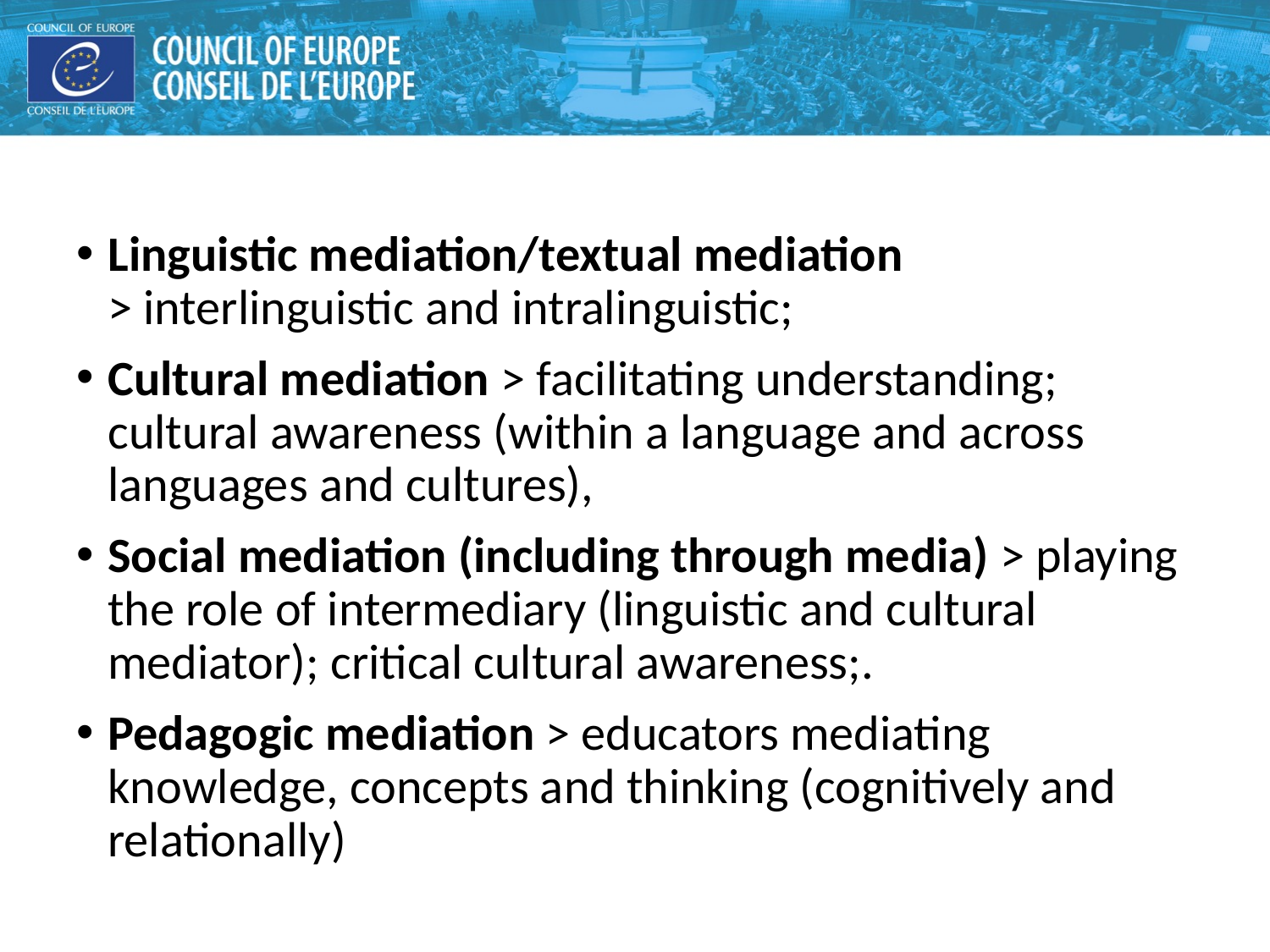

#
Linguistic mediation/textual mediation                        > interlinguistic and intralinguistic;
Cultural mediation > facilitating understanding; cultural awareness (within a language and across languages and cultures),
Social mediation (including through media) > playing the role of intermediary (linguistic and cultural mediator); critical cultural awareness;.
Pedagogic mediation > educators mediating knowledge, concepts and thinking (cognitively and relationally)